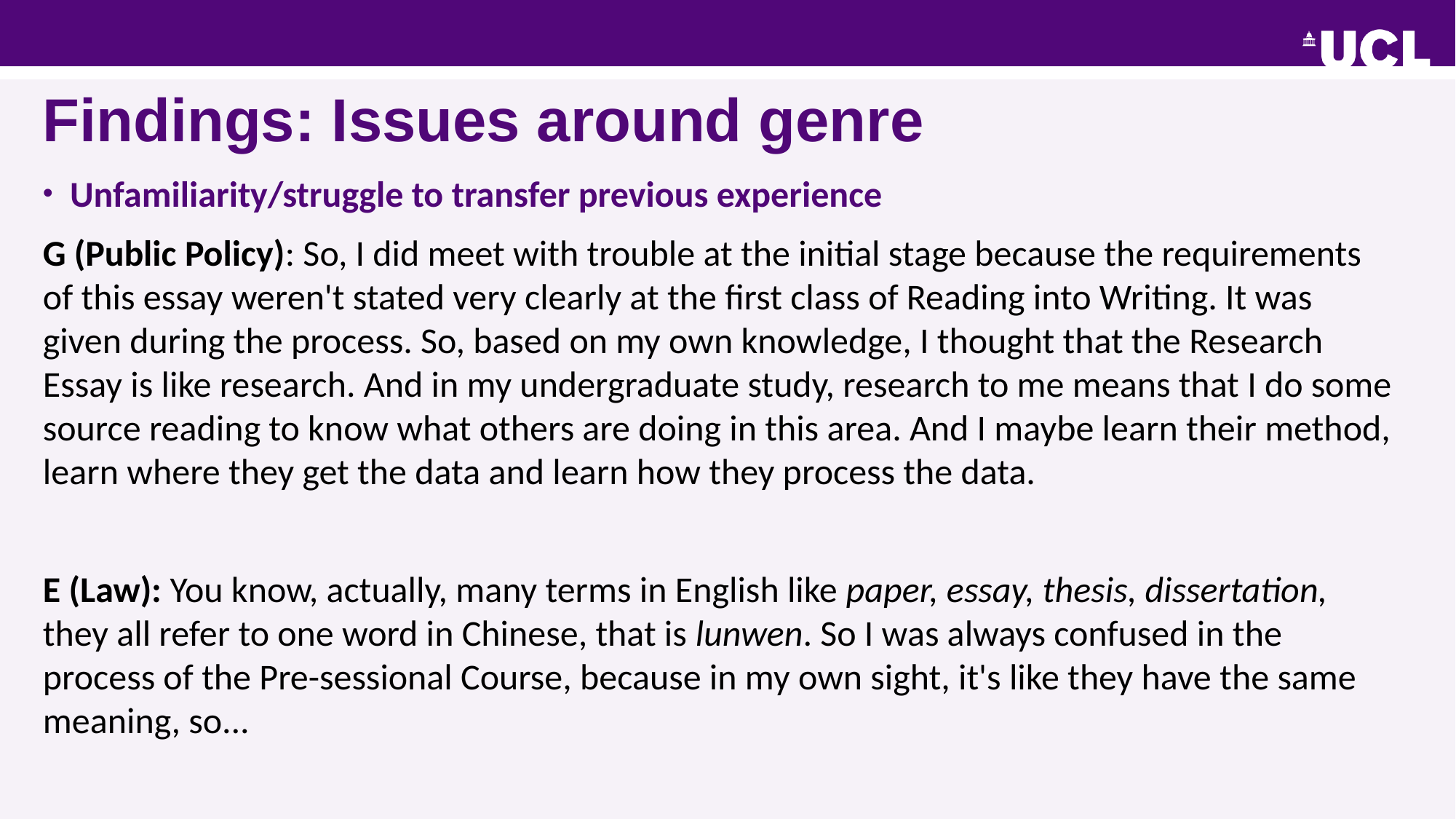

# Findings: Issues around genre
Unfamiliarity/struggle to transfer previous experience
G (Public Policy): So, I did meet with trouble at the initial stage because the requirements of this essay weren't stated very clearly at the first class of Reading into Writing. It was given during the process. So, based on my own knowledge, I thought that the Research Essay is like research. And in my undergraduate study, research to me means that I do some source reading to know what others are doing in this area. And I maybe learn their method, learn where they get the data and learn how they process the data.

E (Law): You know, actually, many terms in English like paper, essay, thesis, dissertation, they all refer to one word in Chinese, that is lunwen. So I was always confused in the process of the Pre-sessional Course, because in my own sight, it's like they have the same meaning, so...